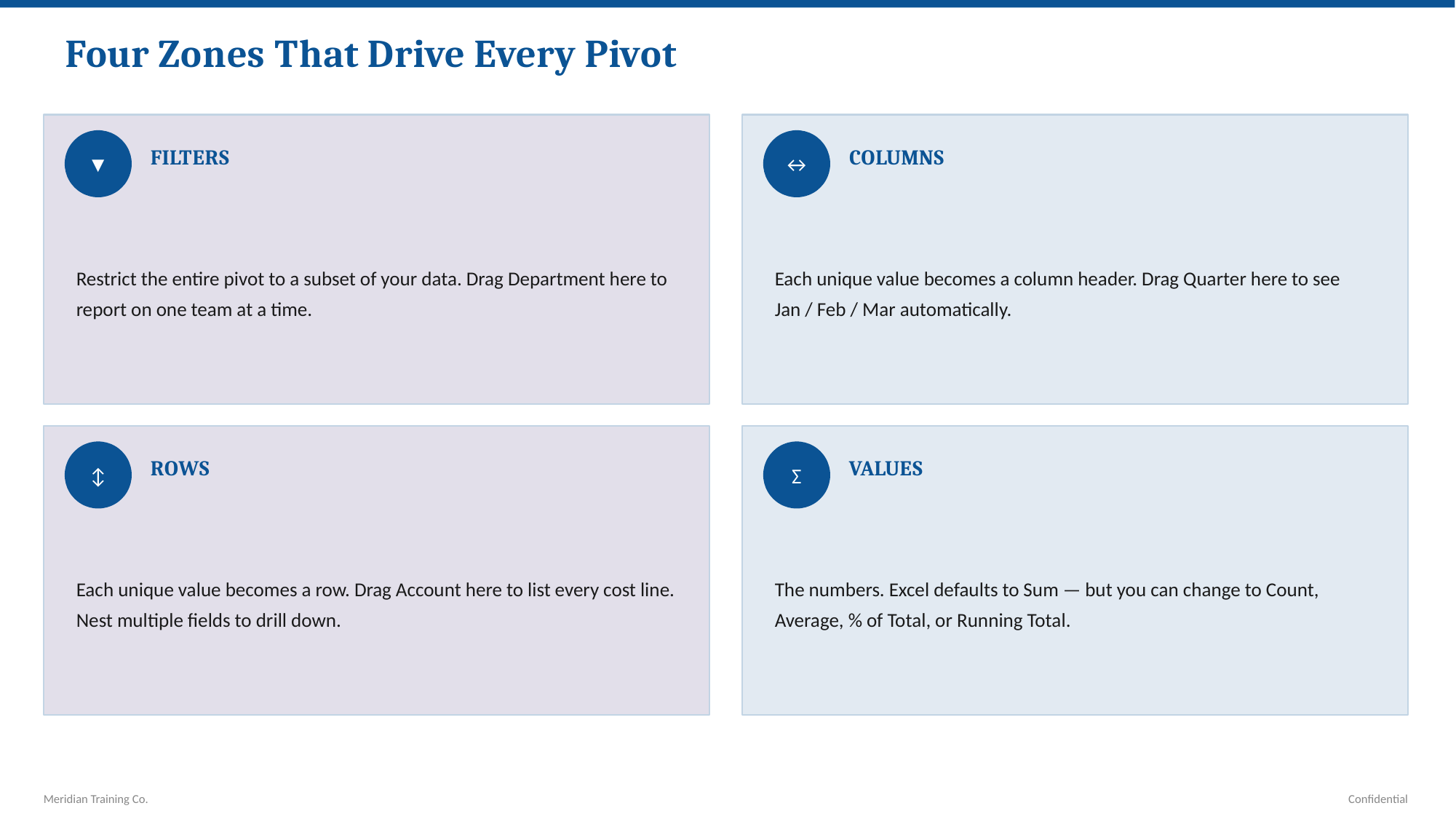

Four Zones That Drive Every Pivot

▼

↔
FILTERS
COLUMNS
Restrict the entire pivot to a subset of your data. Drag Department here to report on one team at a time.
Each unique value becomes a column header. Drag Quarter here to see Jan / Feb / Mar automatically.

↕

Σ
ROWS
VALUES
Each unique value becomes a row. Drag Account here to list every cost line. Nest multiple fields to drill down.
The numbers. Excel defaults to Sum — but you can change to Count, Average, % of Total, or Running Total.
Meridian Training Co.
Confidential